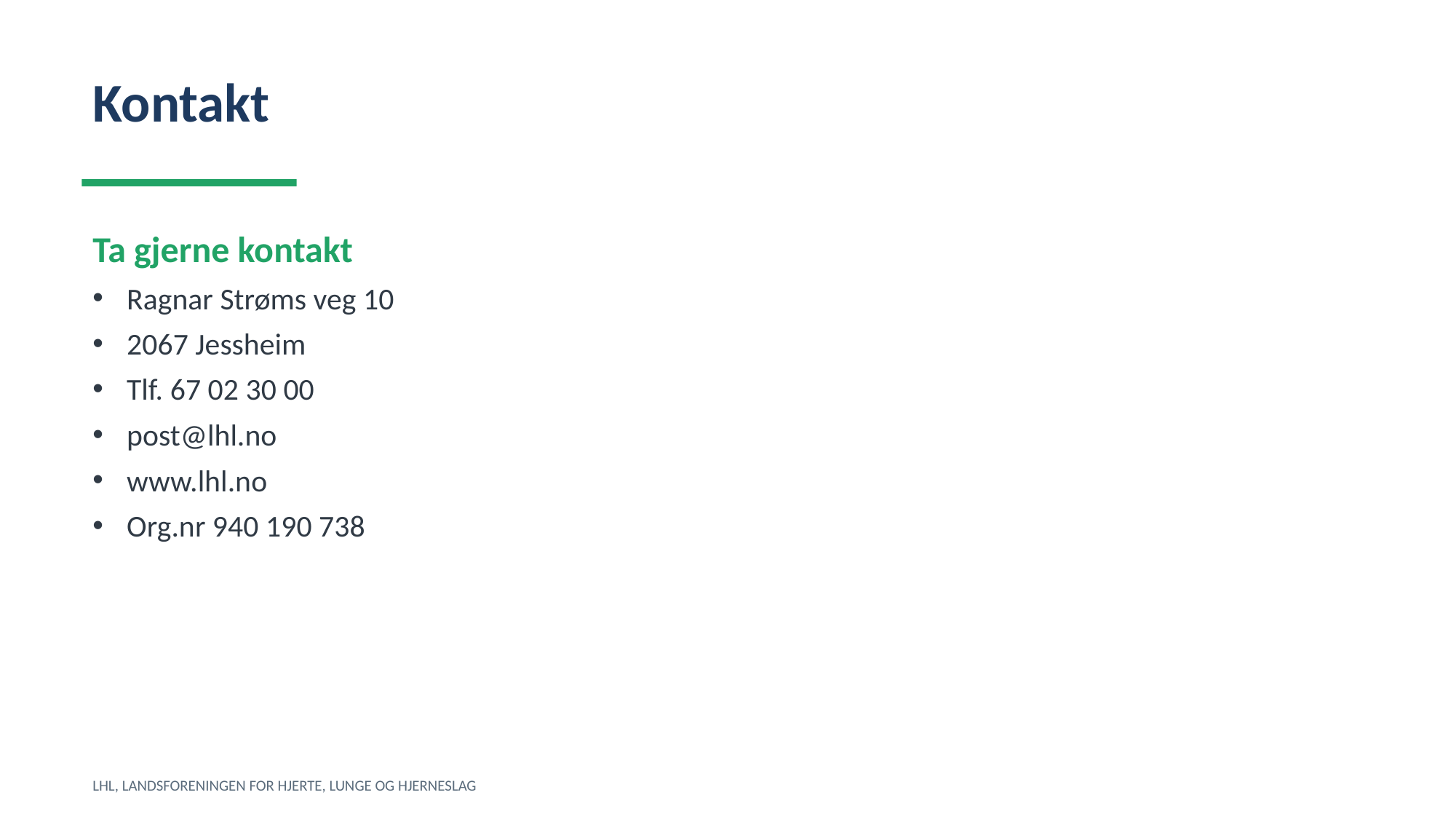

Kontakt

Ta gjerne kontakt
Ragnar Strøms veg 10
2067 Jessheim
Tlf. 67 02 30 00
post@lhl.no
www.lhl.no
Org.nr 940 190 738
LHL, LANDSFORENINGEN FOR HJERTE, LUNGE OG HJERNESLAG